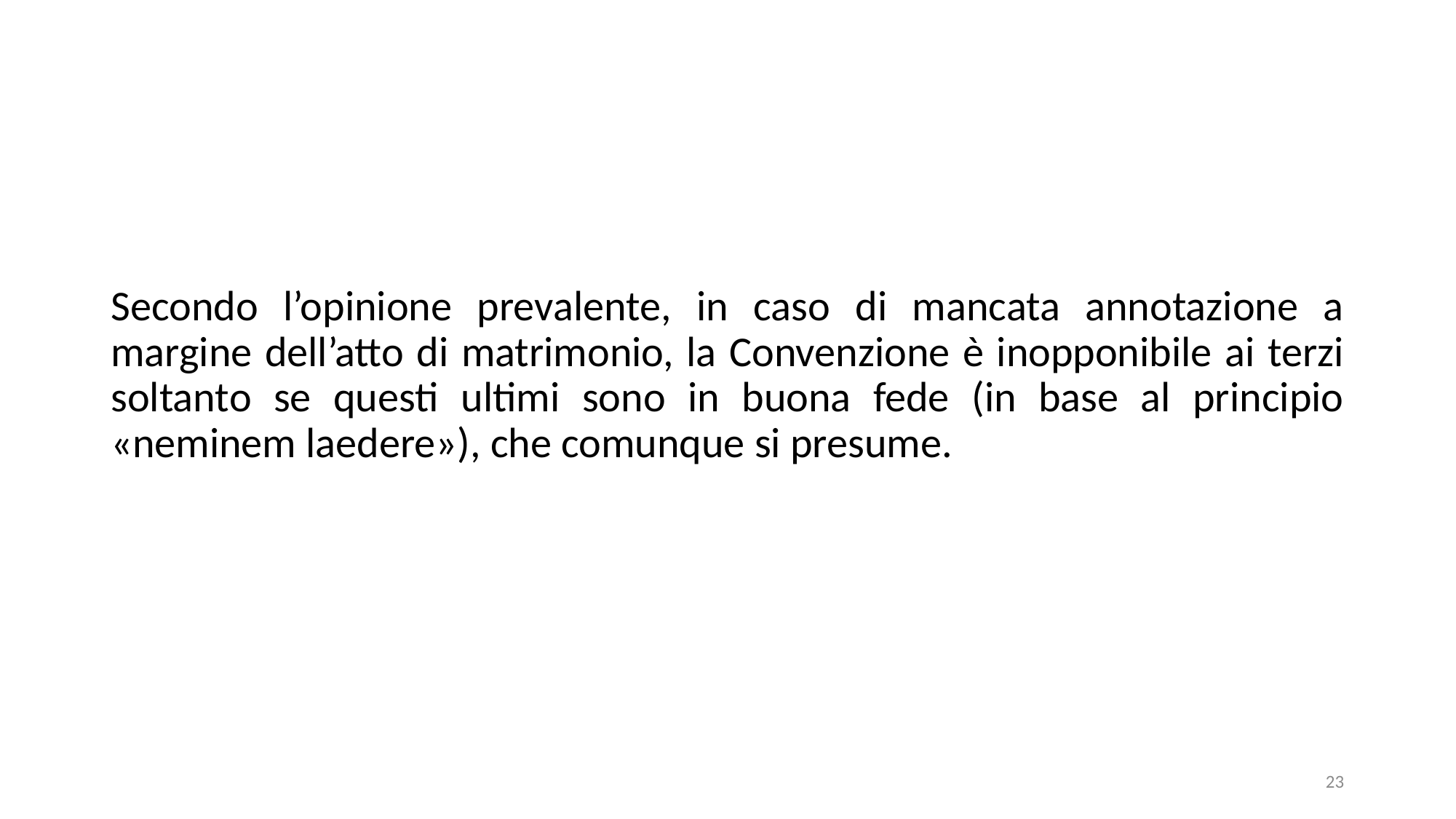

# Secondo l’opinione prevalente, in caso di mancata annotazione a margine dell’atto di matrimonio, la Convenzione è inopponibile ai terzi soltanto se questi ultimi sono in buona fede (in base al principio «neminem laedere»), che comunque si presume.
23